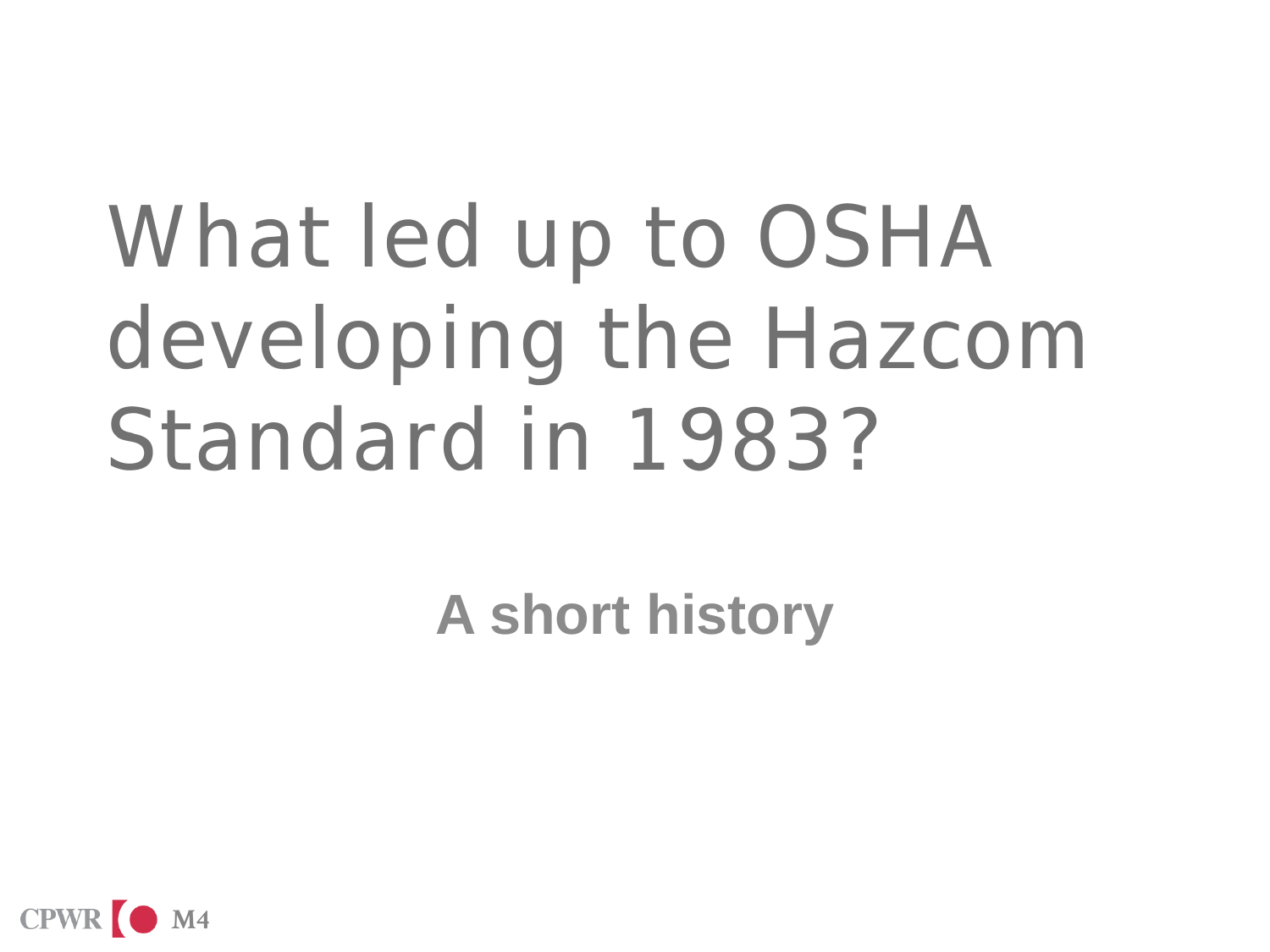

# What led up to OSHA developing the Hazcom Standard in 1983?
A short history
M4